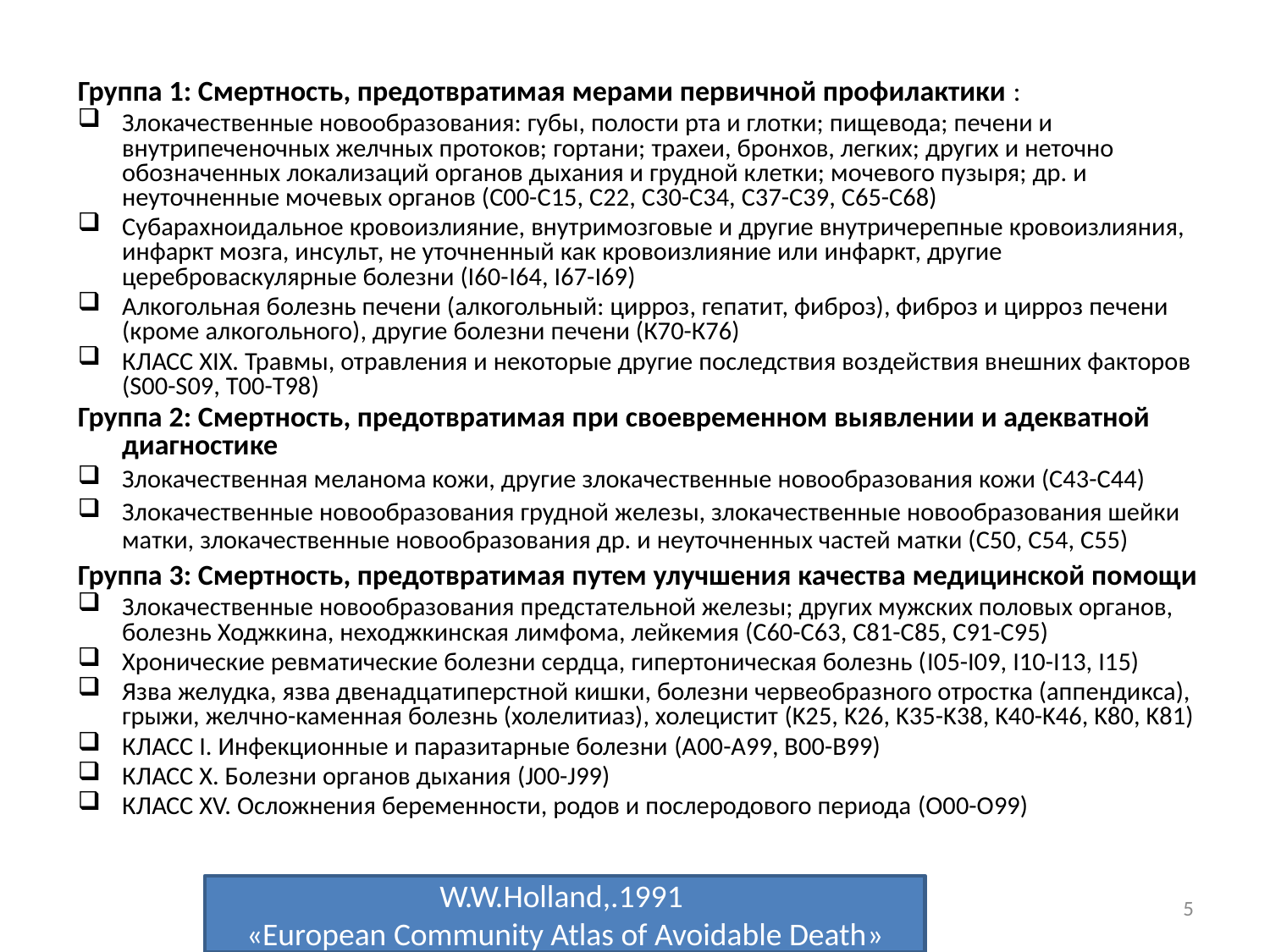

Группа 1: Смертность, предотвратимая мерами первичной профилактики :
Злокачественные новообразования: губы, полости рта и глотки; пищевода; печени и внутрипеченочных желчных протоков; гортани; трахеи, бронхов, легких; других и неточно обозначенных локализаций органов дыхания и грудной клетки; мочевого пузыря; др. и неуточненные мочевых органов (C00-C15, C22, С30-С34, С37-С39, С65-С68)
Субарахноидальное кровоизлияние, внутримозговые и другие внутричерепные кровоизлияния, инфаркт мозга, инсульт, не уточненный как кровоизлияние или инфаркт, другие цереброваскулярные болезни (I60-I64, I67-I69)
Алкогольная болезнь печени (алкогольный: цирроз, гепатит, фиброз), фиброз и цирроз печени (кроме алкогольного), другие болезни печени (К70-К76)
КЛАСС XIX. Травмы, отравления и некоторые другие последствия воздействия внешних факторов (S00-S09, T00-T98)
Группа 2: Смертность, предотвратимая при своевременном выявлении и адекватной диагностике
Злокачественная меланома кожи, другие злокачественные новообразования кожи (С43-С44)
Злокачественные новообразования грудной железы, злокачественные новообразования шейки матки, злокачественные новообразования др. и неуточненных частей матки (С50, С54, С55)
Группа 3: Смертность, предотвратимая путем улучшения качества медицинской помощи
Злокачественные новообразования предстательной железы; других мужских половых органов, болезнь Ходжкина, неходжкинская лимфома, лейкемия (С60-С63, С81-С85, С91-С95)
Хронические ревматические болезни сердца, гипертоническая болезнь (I05-I09, I10-I13, I15)
Язва желудка, язва двенадцатиперстной кишки, болезни червеобразного отростка (аппендикса), грыжи, желчно-каменная болезнь (холелитиаз), холецистит (K25, K26, K35-K38, K40-K46, K80, K81)
КЛАСС I. Инфекционные и паразитарные болезни (A00-A99, B00-B99)
КЛАСС Х. Болезни органов дыхания (J00-J99)
КЛАСС XV. Осложнения беременности, родов и послеродового периода (O00-O99)

W.W.Holland,.1991
«European Community Atlas of Avoidable Death»
ЦНИИ организации и информатизации здравоохранения Минздрава РФ
5